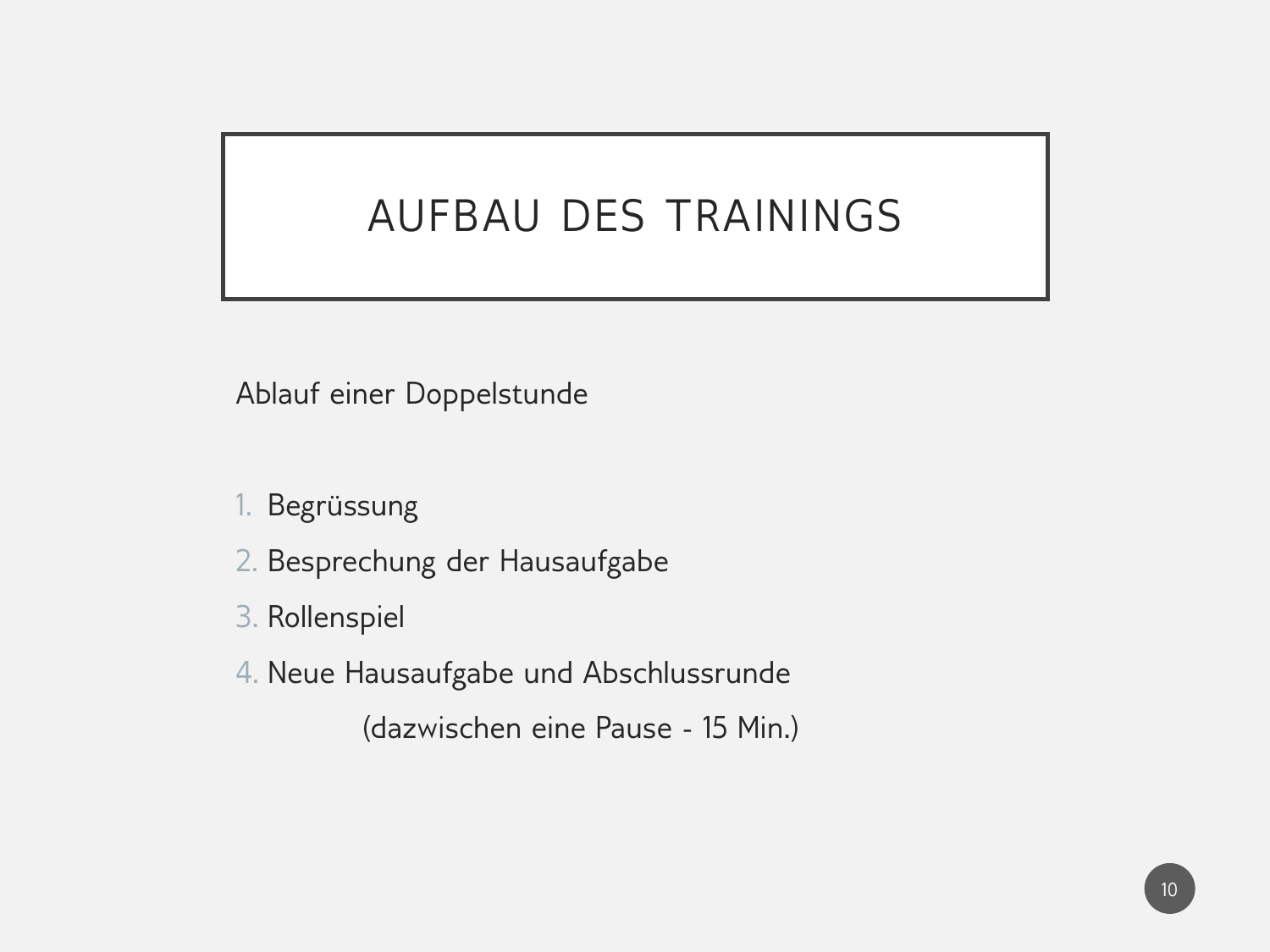

# Aufbau des Trainings
Ablauf einer Doppelstunde

Begrüssung
Besprechung der Hausaufgabe
Rollenspiel
Neue Hausaufgabe und Abschlussrunde
	(dazwischen eine Pause - 15 Min.)
10